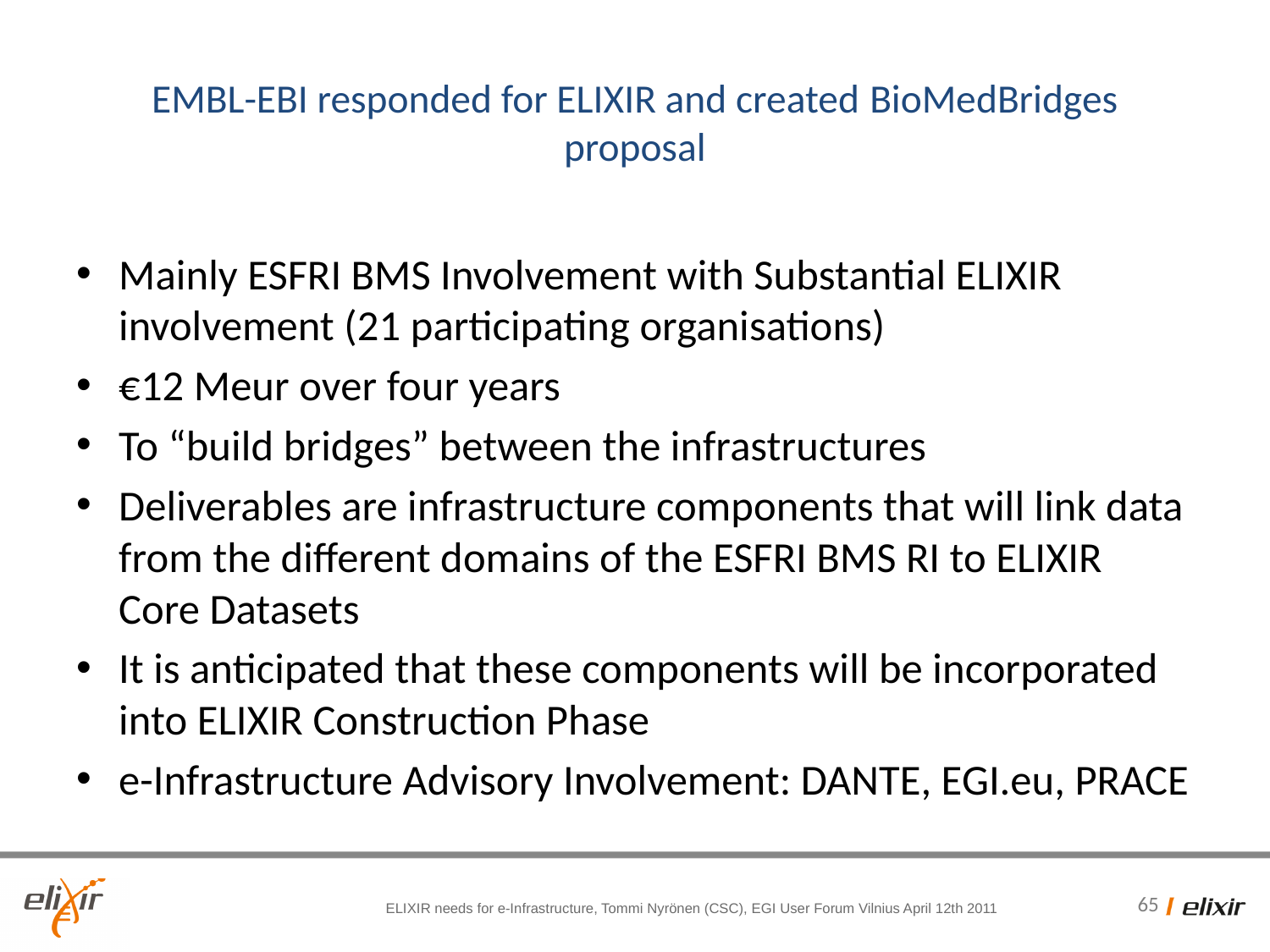

# EMBL-EBI responded for ELIXIR and created BioMedBridges proposal
Mainly ESFRI BMS Involvement with Substantial ELIXIR involvement (21 participating organisations)
€12 Meur over four years
To “build bridges” between the infrastructures
Deliverables are infrastructure components that will link data from the different domains of the ESFRI BMS RI to ELIXIR Core Datasets
It is anticipated that these components will be incorporated into ELIXIR Construction Phase
e-Infrastructure Advisory Involvement: DANTE, EGI.eu, PRACE

ELIXIR needs for e-Infrastructure, Tommi Nyrönen (CSC), EGI User Forum Vilnius April 12th 2011